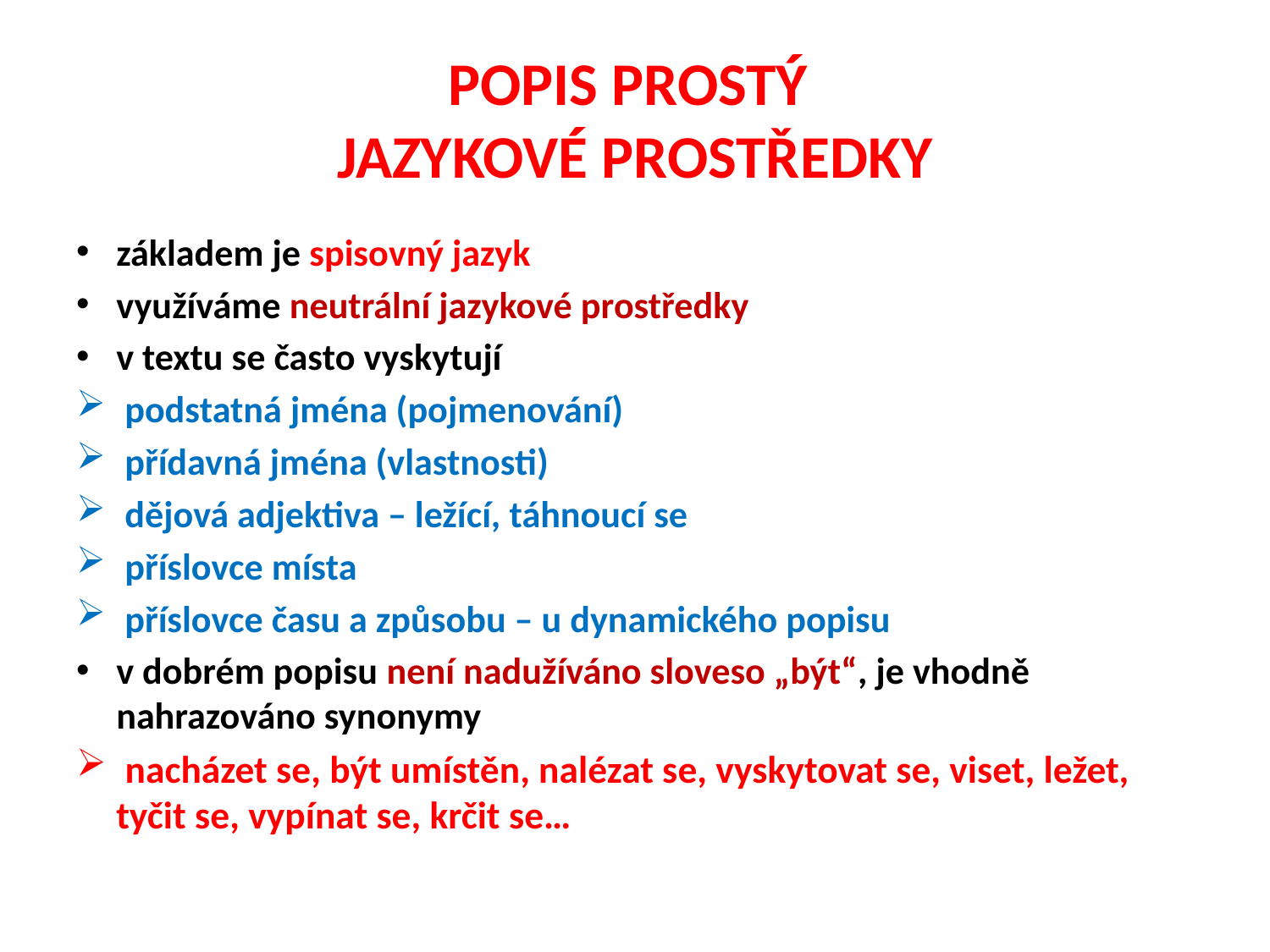

# POPIS PROSTÝ JAZYKOVÉ PROSTŘEDKY
základem je spisovný jazyk
využíváme neutrální jazykové prostředky
v textu se často vyskytují
 podstatná jména (pojmenování)
 přídavná jména (vlastnosti)
 dějová adjektiva – ležící, táhnoucí se
 příslovce místa
 příslovce času a způsobu – u dynamického popisu
v dobrém popisu není nadužíváno sloveso „být“, je vhodně nahrazováno synonymy
 nacházet se, být umístěn, nalézat se, vyskytovat se, viset, ležet, tyčit se, vypínat se, krčit se…